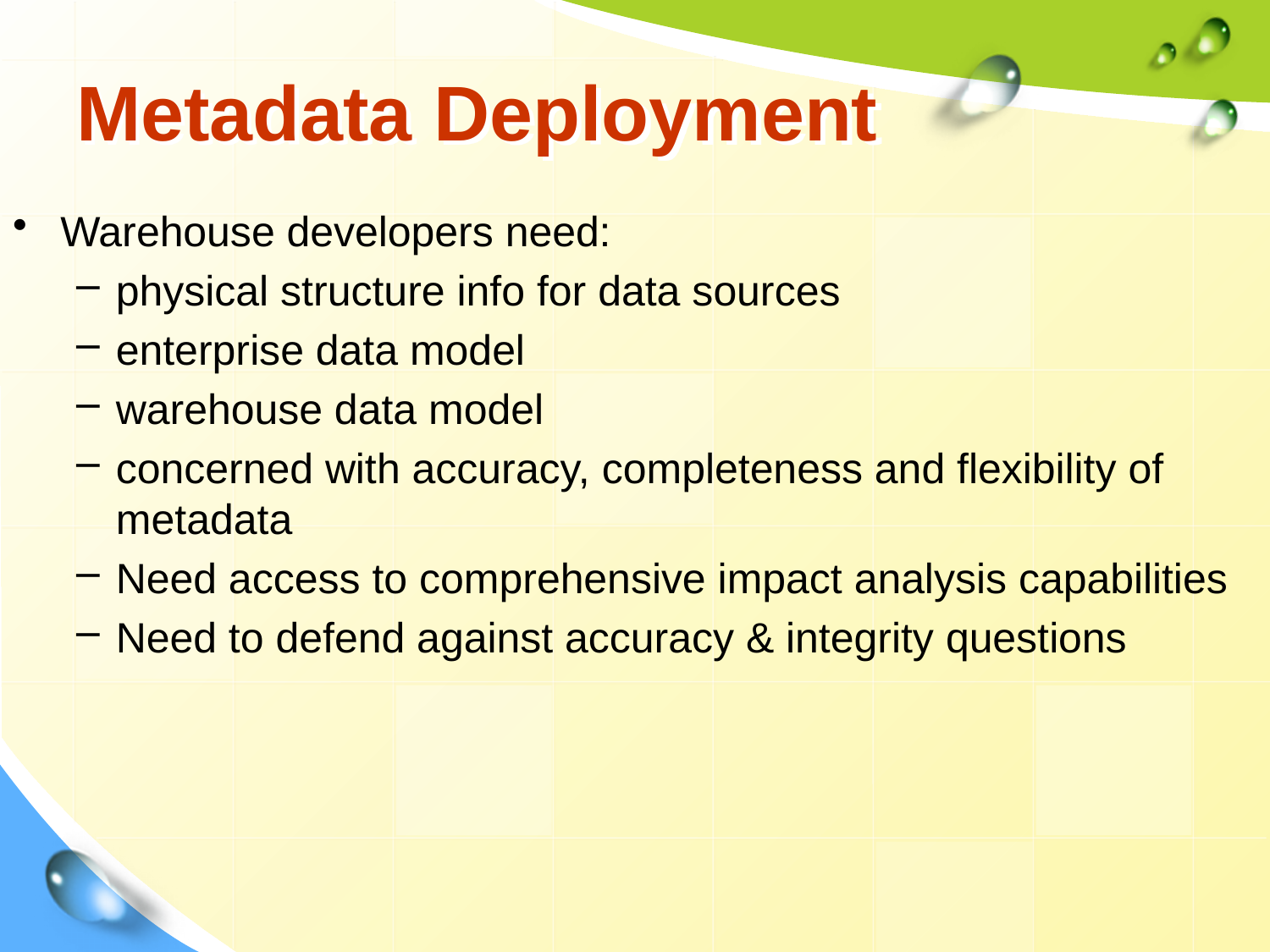

# Metadata Deployment
Warehouse developers need:
physical structure info for data sources
enterprise data model
warehouse data model
concerned with accuracy, completeness and flexibility of metadata
Need access to comprehensive impact analysis capabilities
Need to defend against accuracy & integrity questions